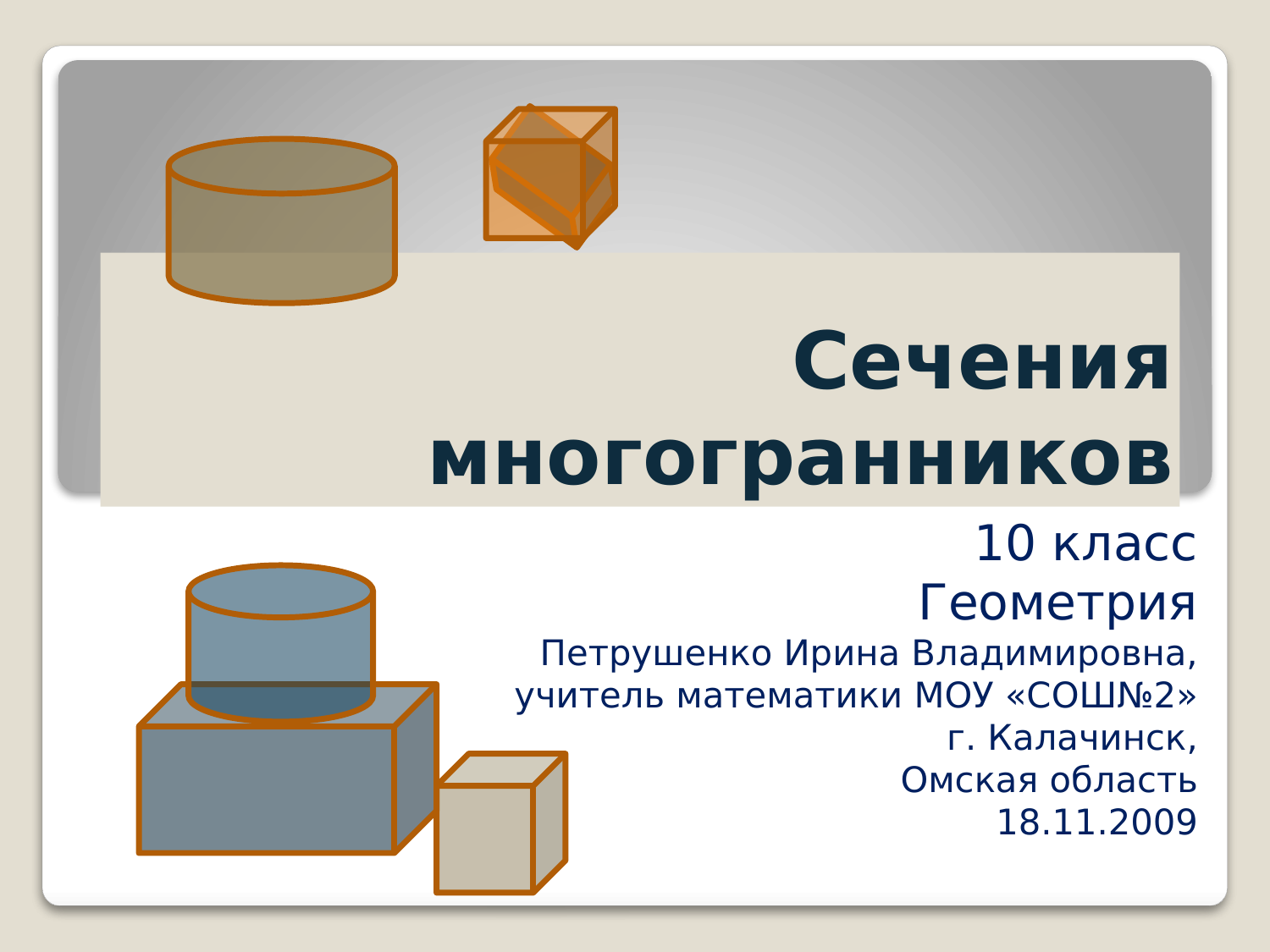

# Сечения многогранников
10 класс
Геометрия
Петрушенко Ирина Владимировна,
учитель математики МОУ «СОШ№2»
г. Калачинск,
Омская область
18.11.2009